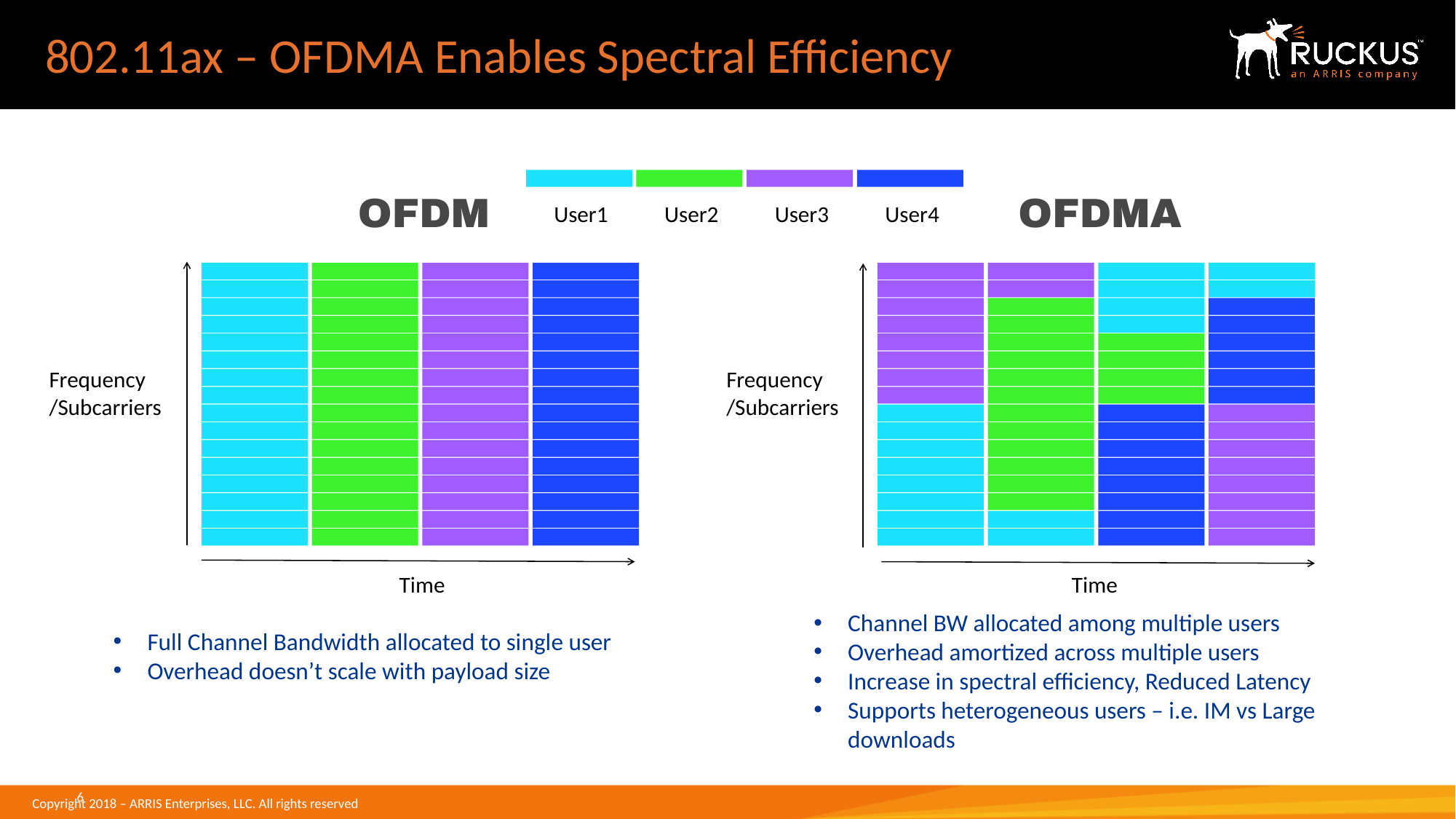

# 802.11ax – OFDMA Enables Spectral Efficiency

User1
User2
User3
User4
OFDM
OFDMA

Frequency /Subcarriers
Frequency /Subcarriers
Time
Time
Channel BW allocated among multiple users
Overhead amortized across multiple users
Increase in spectral efficiency, Reduced Latency
Supports heterogeneous users – i.e. IM vs Large downloads
Full Channel Bandwidth allocated to single user
Overhead doesn’t scale with payload size
6